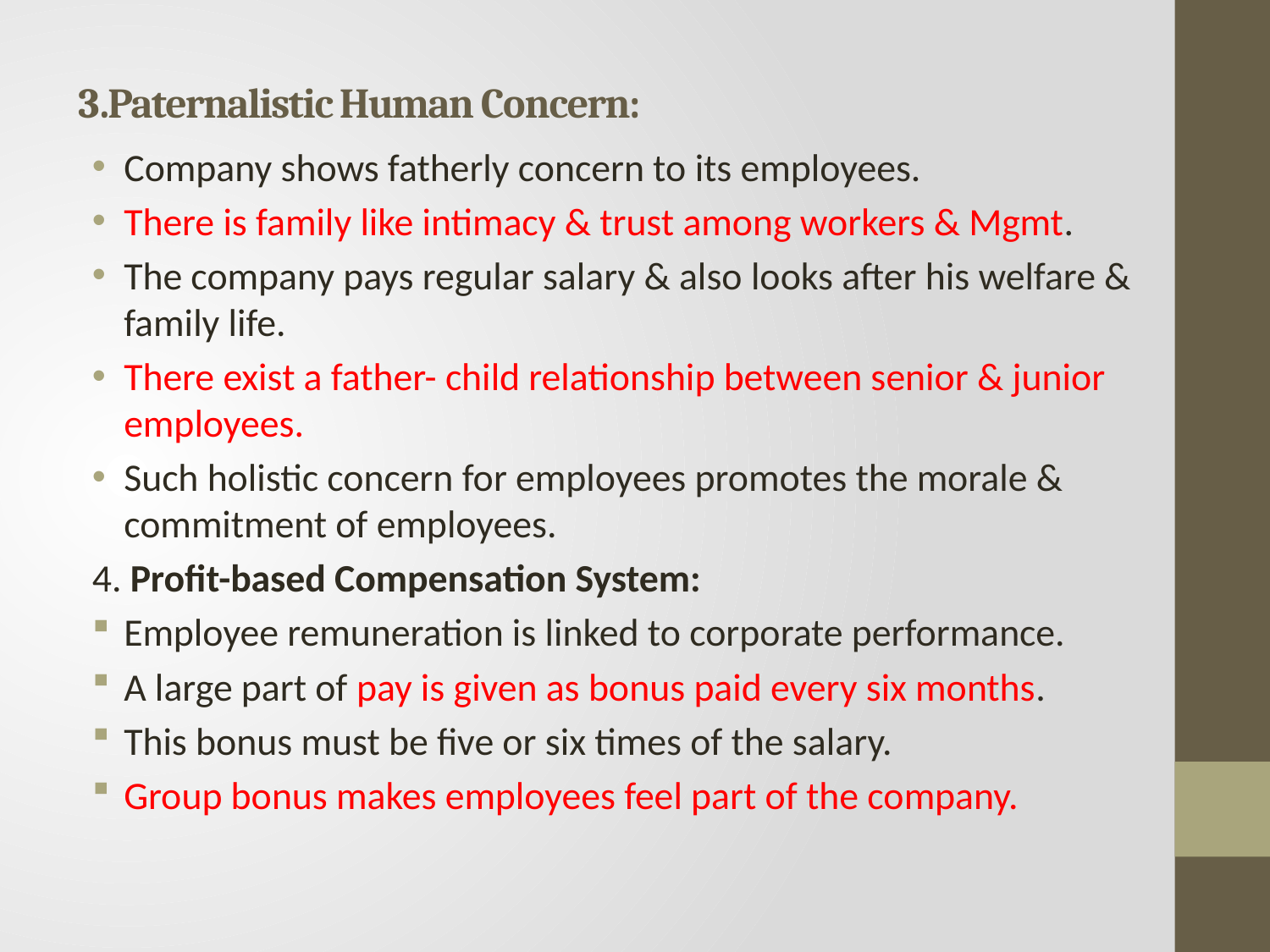

# 3.Paternalistic Human Concern:
Company shows fatherly concern to its employees.
There is family like intimacy & trust among workers & Mgmt.
The company pays regular salary & also looks after his welfare & family life.
There exist a father- child relationship between senior & junior employees.
Such holistic concern for employees promotes the morale & commitment of employees.
4. Profit-based Compensation System:
Employee remuneration is linked to corporate performance.
A large part of pay is given as bonus paid every six months.
This bonus must be five or six times of the salary.
Group bonus makes employees feel part of the company.